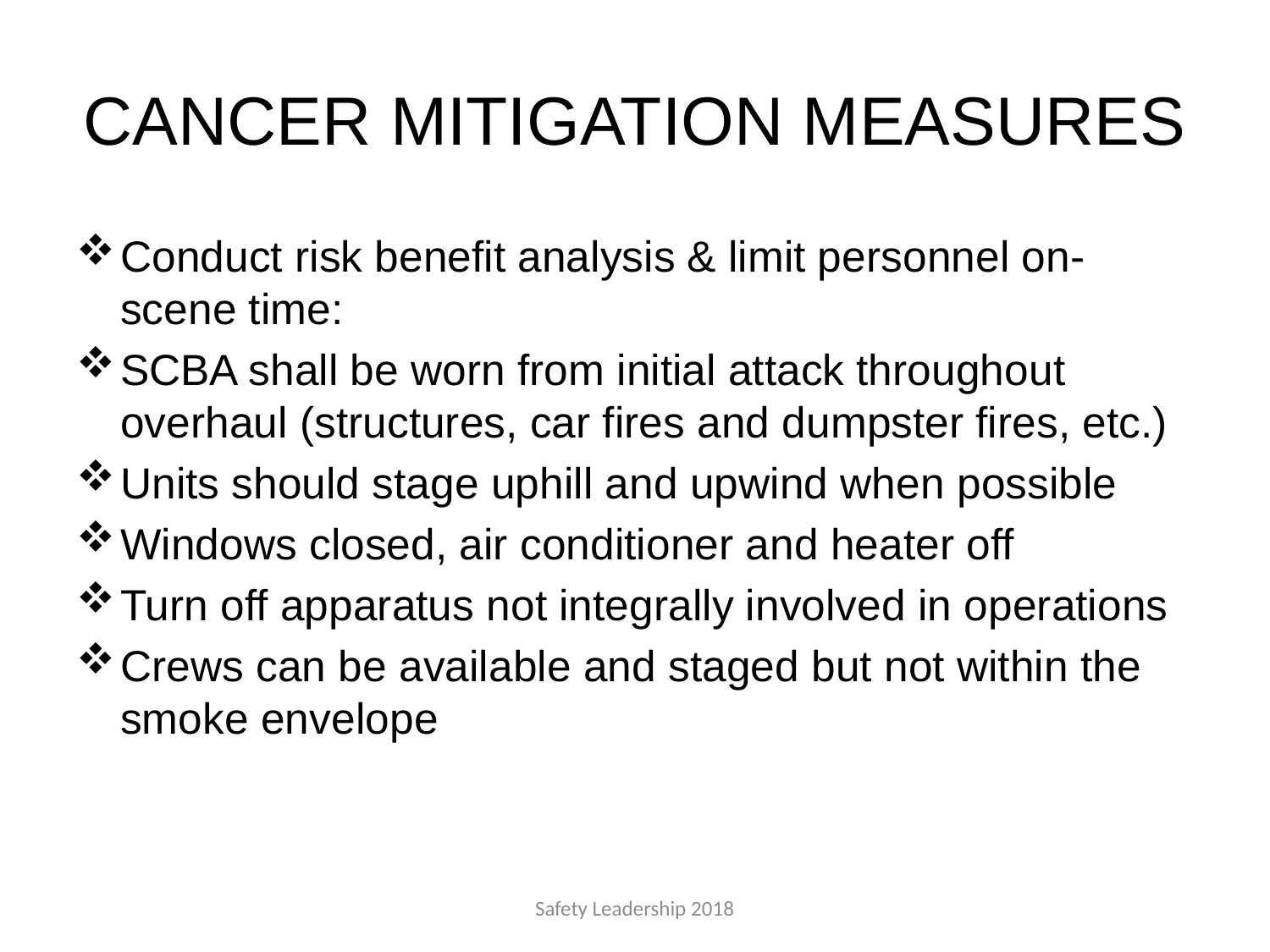

# CANCER MITIGATION MEASURES
Conduct risk benefit analysis & limit personnel on-scene time:
SCBA shall be worn from initial attack throughout overhaul (structures, car fires and dumpster fires, etc.)
Units should stage uphill and upwind when possible
Windows closed, air conditioner and heater off
Turn off apparatus not integrally involved in operations
Crews can be available and staged but not within the smoke envelope

Safety Leadership 2018